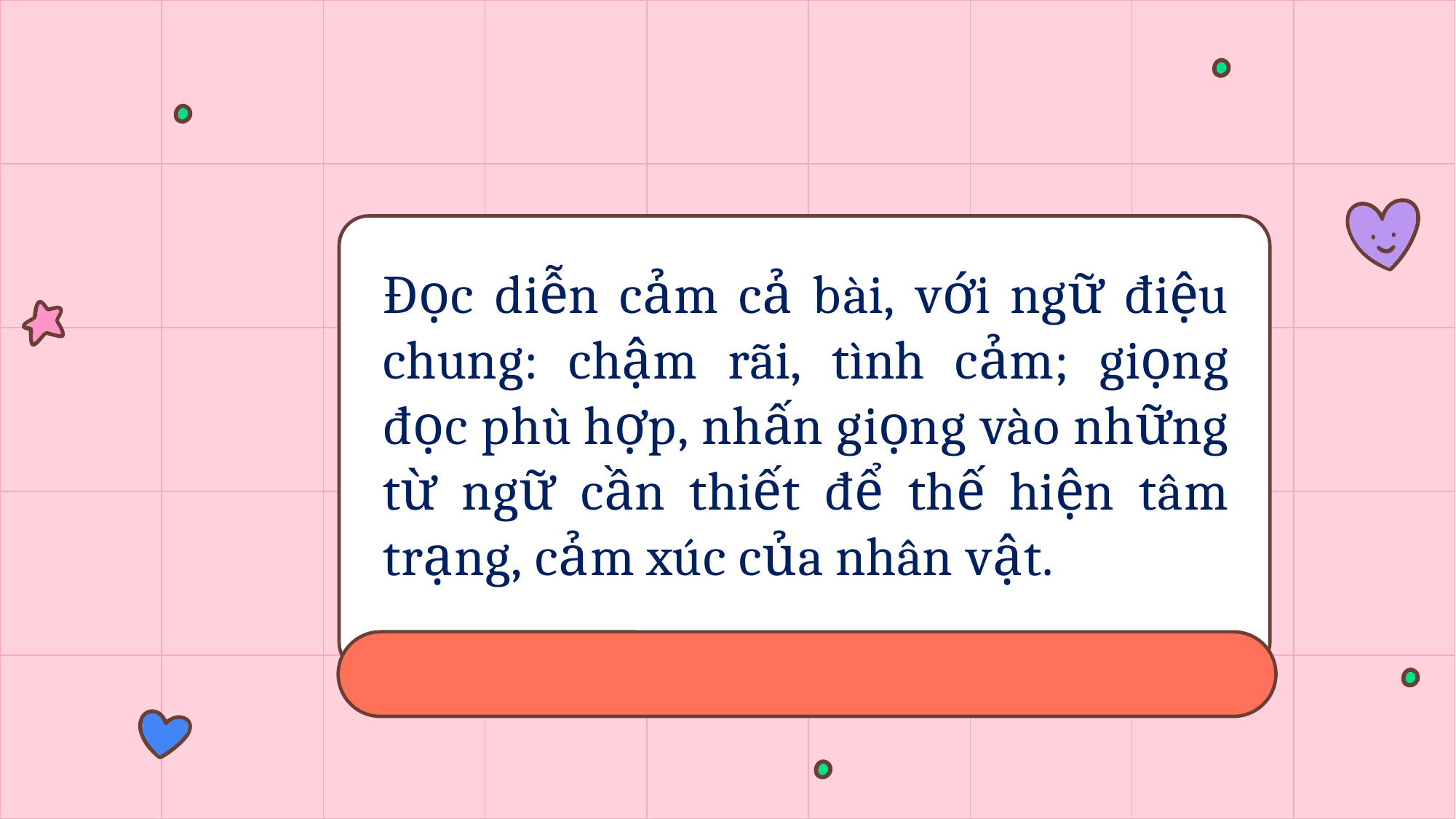

Đọc diễn cảm cả bài, với ngữ điệu chung: chậm rãi, tình cảm; giọng đọc phù hợp, nhấn giọng vào những từ ngữ cần thiết để thế hiện tâm trạng, cảm xúc của nhân vật.